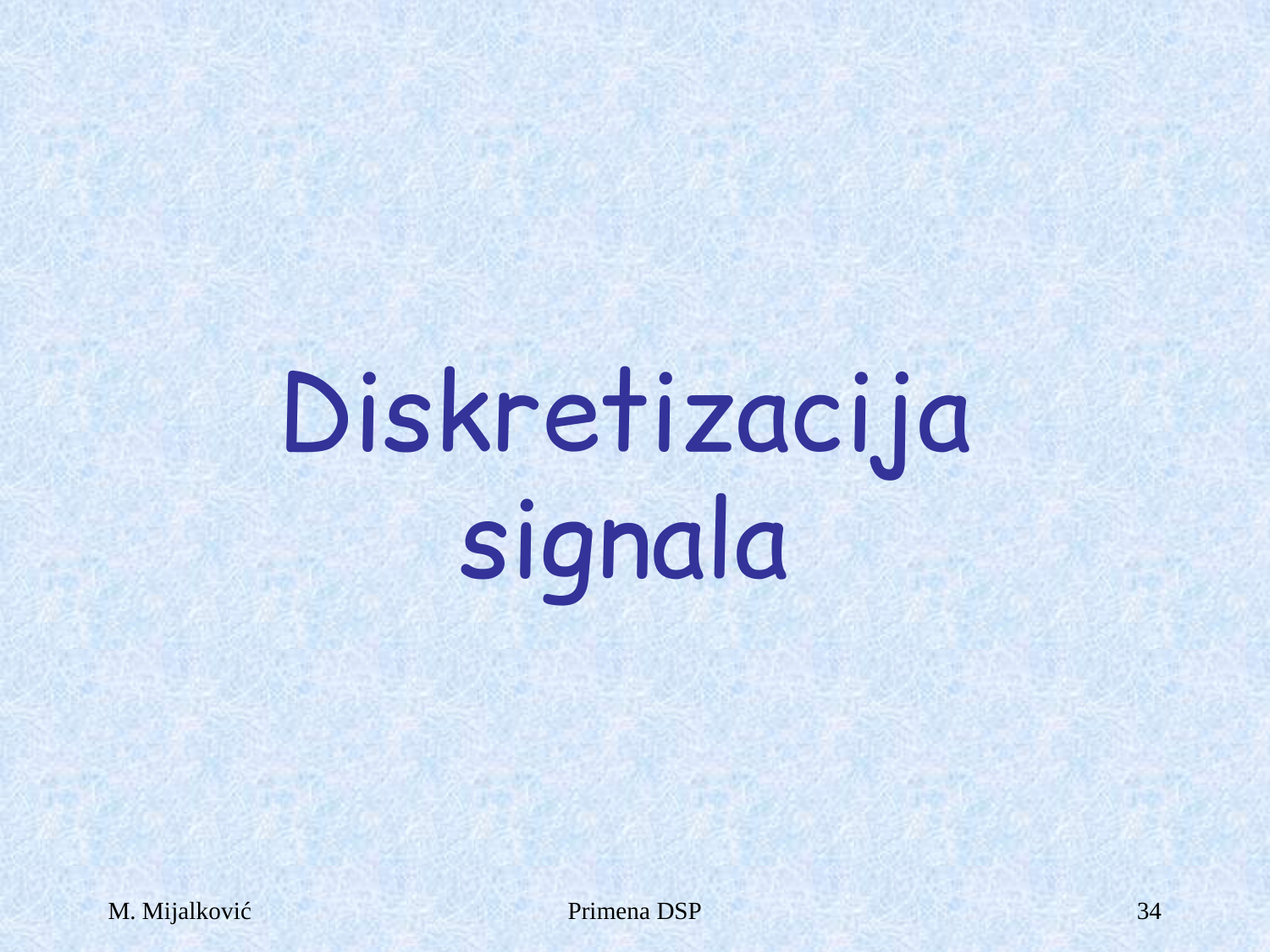

# Diskretizacija signala
M. Mijalković
Primena DSP
34